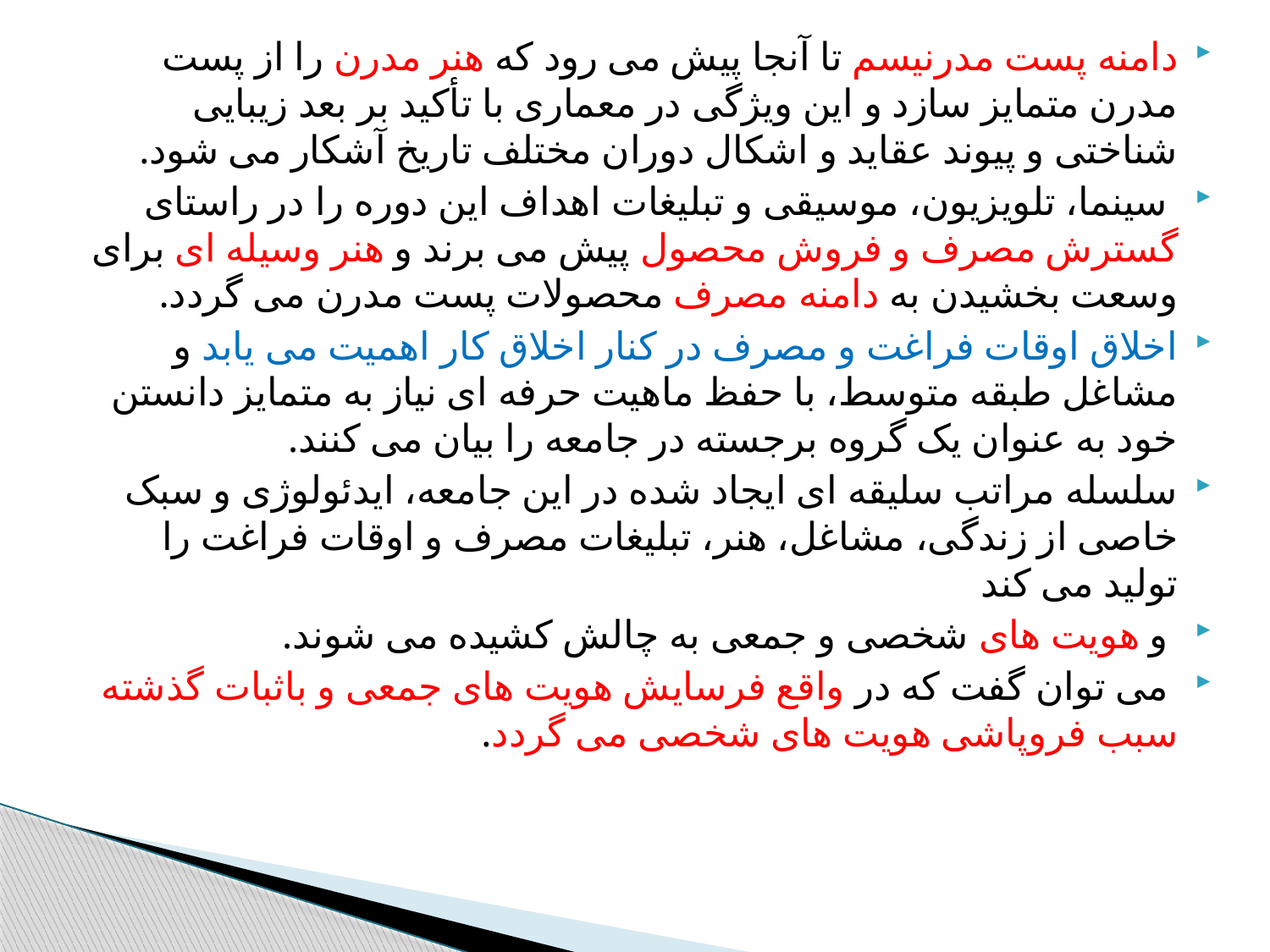

دامنه پست مدرنیسم تا آنجا پیش می رود که هنر مدرن را از پست مدرن متمایز سازد و این ویژگی در معماری با تأکید بر بعد زیبایی شناختی و پیوند عقاید و اشکال دوران مختلف تاریخ آشکار می شود.
 سینما، تلویزیون، موسیقی و تبلیغات اهداف این دوره را در راستای گسترش مصرف و فروش محصول پیش می برند و هنر وسیله ای برای وسعت بخشیدن به دامنه مصرف محصولات پست مدرن می گردد.
اخلاق اوقات فراغت و مصرف در کنار اخلاق کار اهمیت می یابد و مشاغل طبقه متوسط، با حفظ ماهیت حرفه ای نیاز به متمایز دانستن خود به عنوان یک گروه برجسته در جامعه را بیان می کنند.
سلسله مراتب سلیقه ای ایجاد شده در این جامعه، ایدئولوژی و سبک خاصی از زندگی، مشاغل، هنر، تبلیغات مصرف و اوقات فراغت را تولید می کند
 و هویت های شخصی و جمعی به چالش کشیده می شوند.
 می توان گفت که در واقع فرسایش هویت های جمعی و باثبات گذشته سبب فروپاشی هویت های شخصی می گردد.